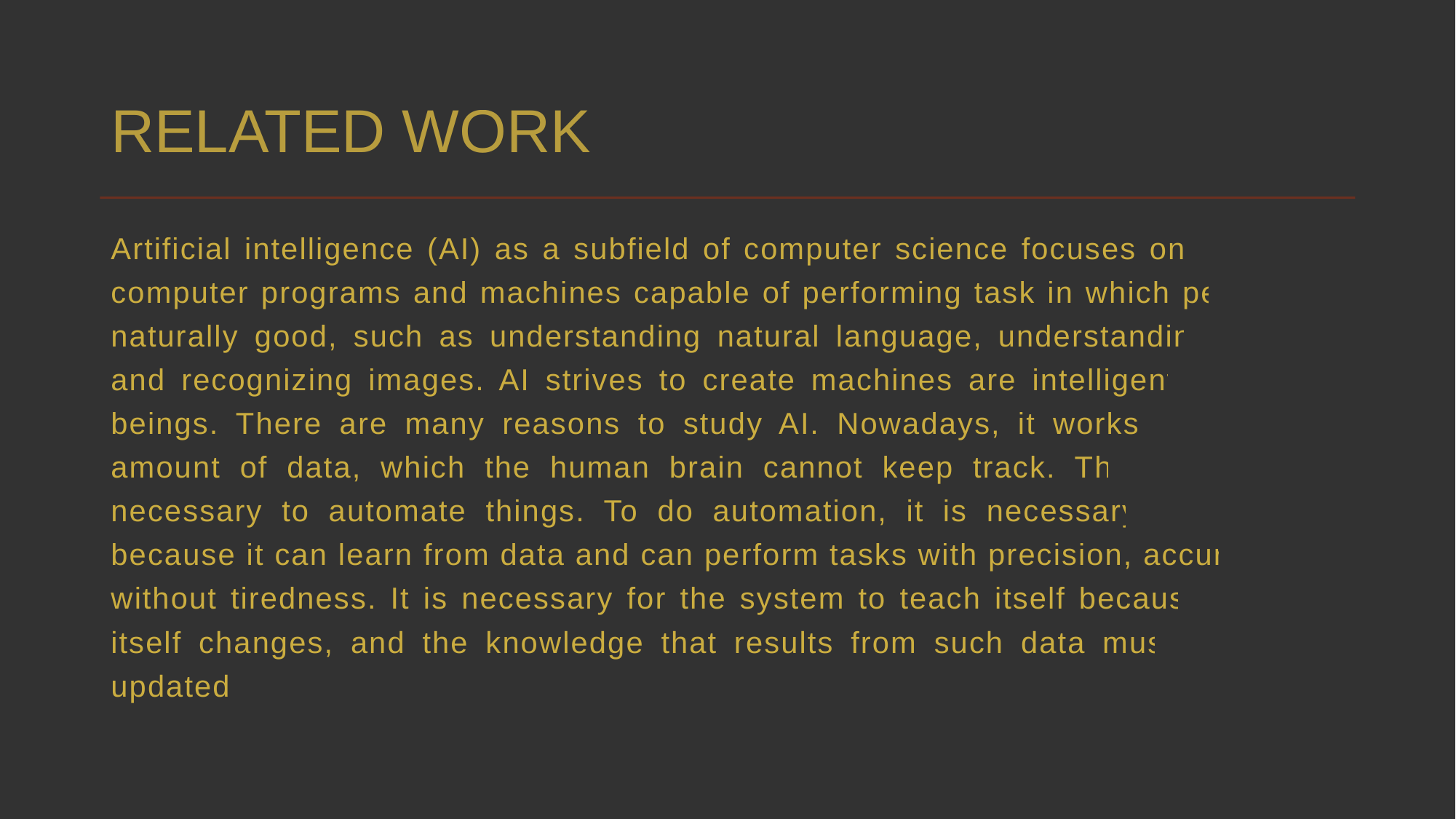

# RELATED WORK
Artificial intelligence (AI) as a subfield of computer science focuses on designing computer programs and machines capable of performing task in which people are naturally good, such as understanding natural language, understanding speech, and recognizing images. AI strives to create machines are intelligent as human beings. There are many reasons to study AI. Nowadays, it works with a huge amount of data, which the human brain cannot keep track. That is why it is necessary to automate things. To do automation, it is necessary to study AI, because it can learn from data and can perform tasks with precision, accuracy and without tiredness. It is necessary for the system to teach itself because the data itself changes, and the knowledge that results from such data must constantly updated.